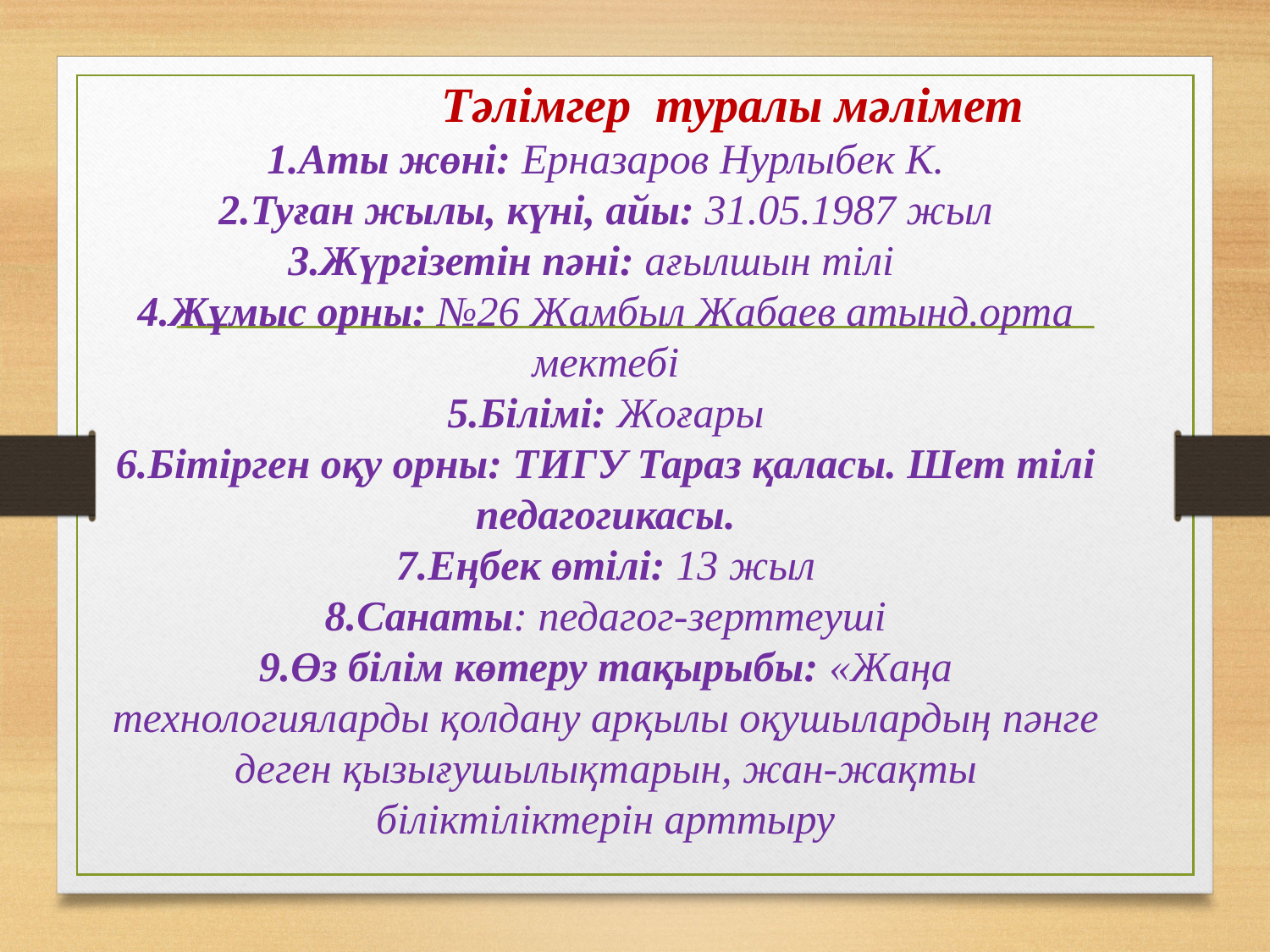

# Тәлімгер  туралы мәлімет 1.Аты жөні: Ерназаров Нурлыбек К. 2.Туған жылы, күні, айы: 31.05.1987 жыл 3.Жүргізетін пәні: ағылшын тілі 4.Жұмыс орны: №26 Жамбыл Жабаев атынд.орта мектебі 5.Білімі: Жоғары 6.Бітірген оқу орны: ТИГУ Тараз қаласы. Шет тілі педагогикасы. 7.Еңбек өтілі: 13 жыл 8.Санаты: педагог-зерттеуші 9.Өз білім көтеру тақырыбы: «Жаңа технологияларды қолдану арқылы оқушылардың пәнге деген қызығушылықтарын, жан-жақты біліктіліктерін арттыру